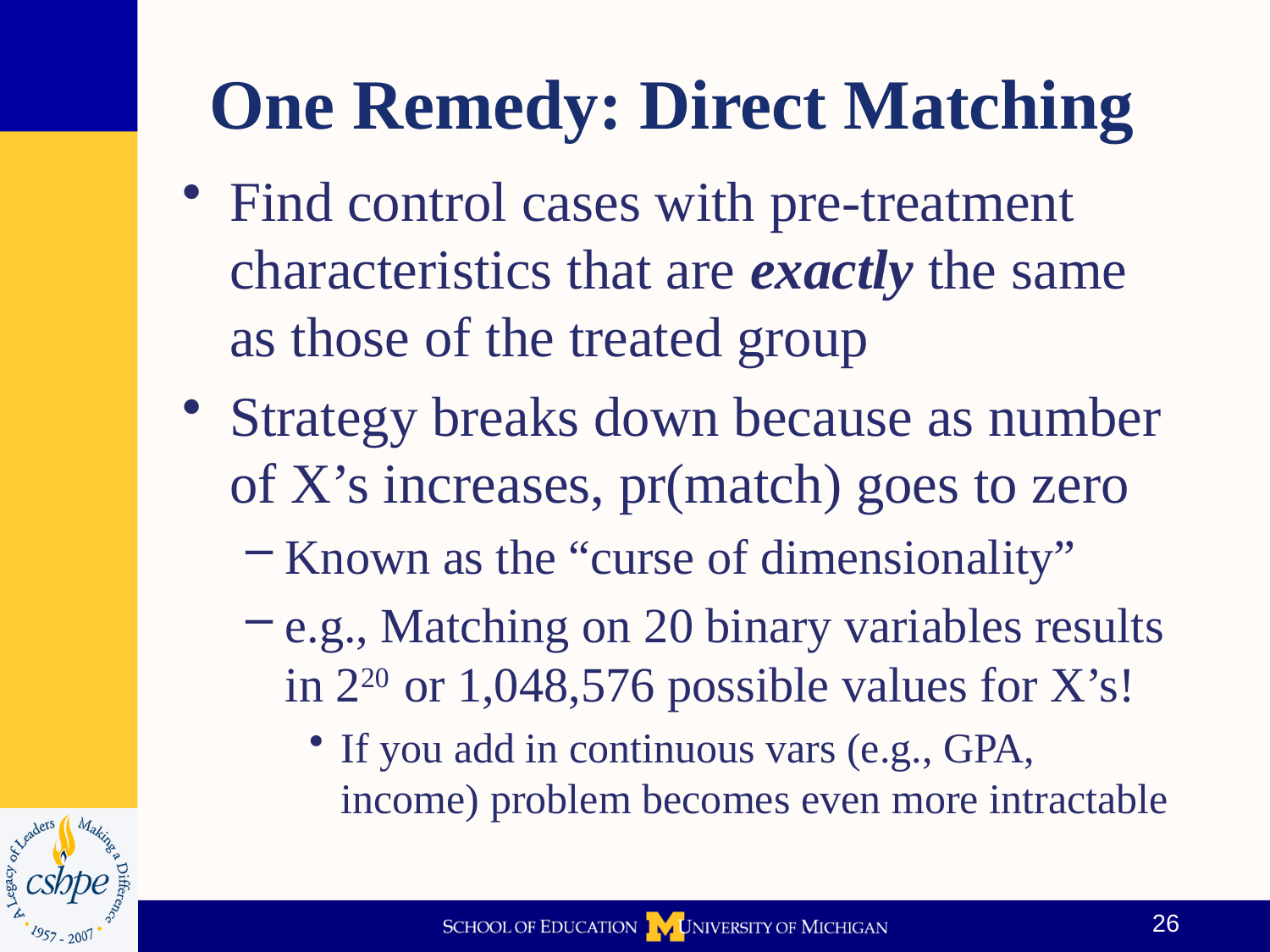

# One Remedy: Direct Matching
Find control cases with pre-treatment characteristics that are exactly the same as those of the treated group
Strategy breaks down because as number of X’s increases, pr(match) goes to zero
Known as the “curse of dimensionality”
e.g., Matching on 20 binary variables results in 220  or 1,048,576 possible values for X’s!
If you add in continuous vars (e.g., GPA, income) problem becomes even more intractable

26